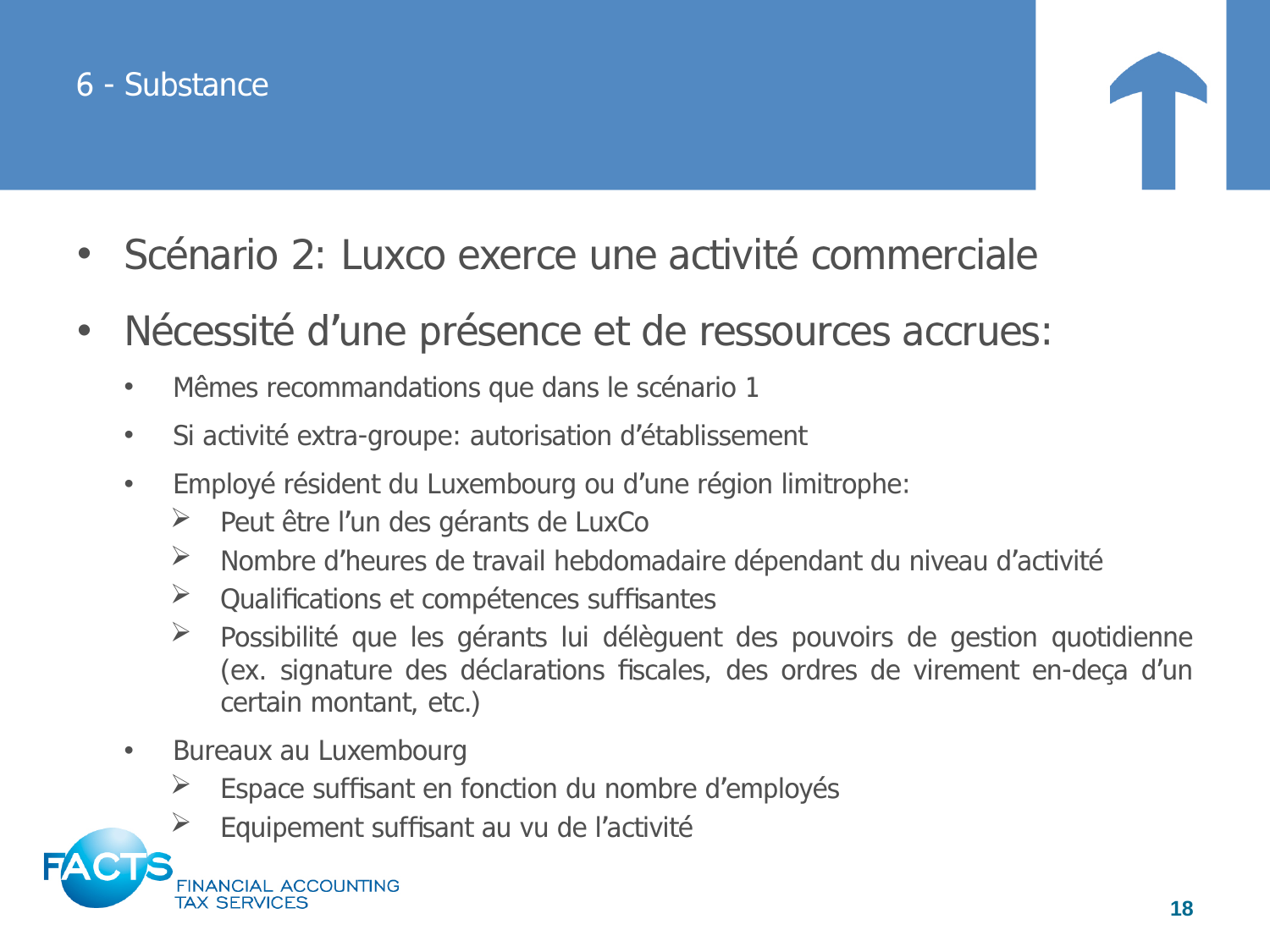

# 6 - Substance
Scénario 2: Luxco exerce une activité commerciale

Nécessité d’une présence et de ressources accrues:
Mêmes recommandations que dans le scénario 1
Si activité extra-groupe: autorisation d’établissement
Employé résident du Luxembourg ou d’une région limitrophe:
Peut être l’un des gérants de LuxCo
Nombre d’heures de travail hebdomadaire dépendant du niveau d’activité
Qualifications et compétences suffisantes
Possibilité que les gérants lui délèguent des pouvoirs de gestion quotidienne (ex. signature des déclarations fiscales, des ordres de virement en-deça d’un certain montant, etc.)
Bureaux au Luxembourg
Espace suffisant en fonction du nombre d’employés
Equipement suffisant au vu de l’activité

18